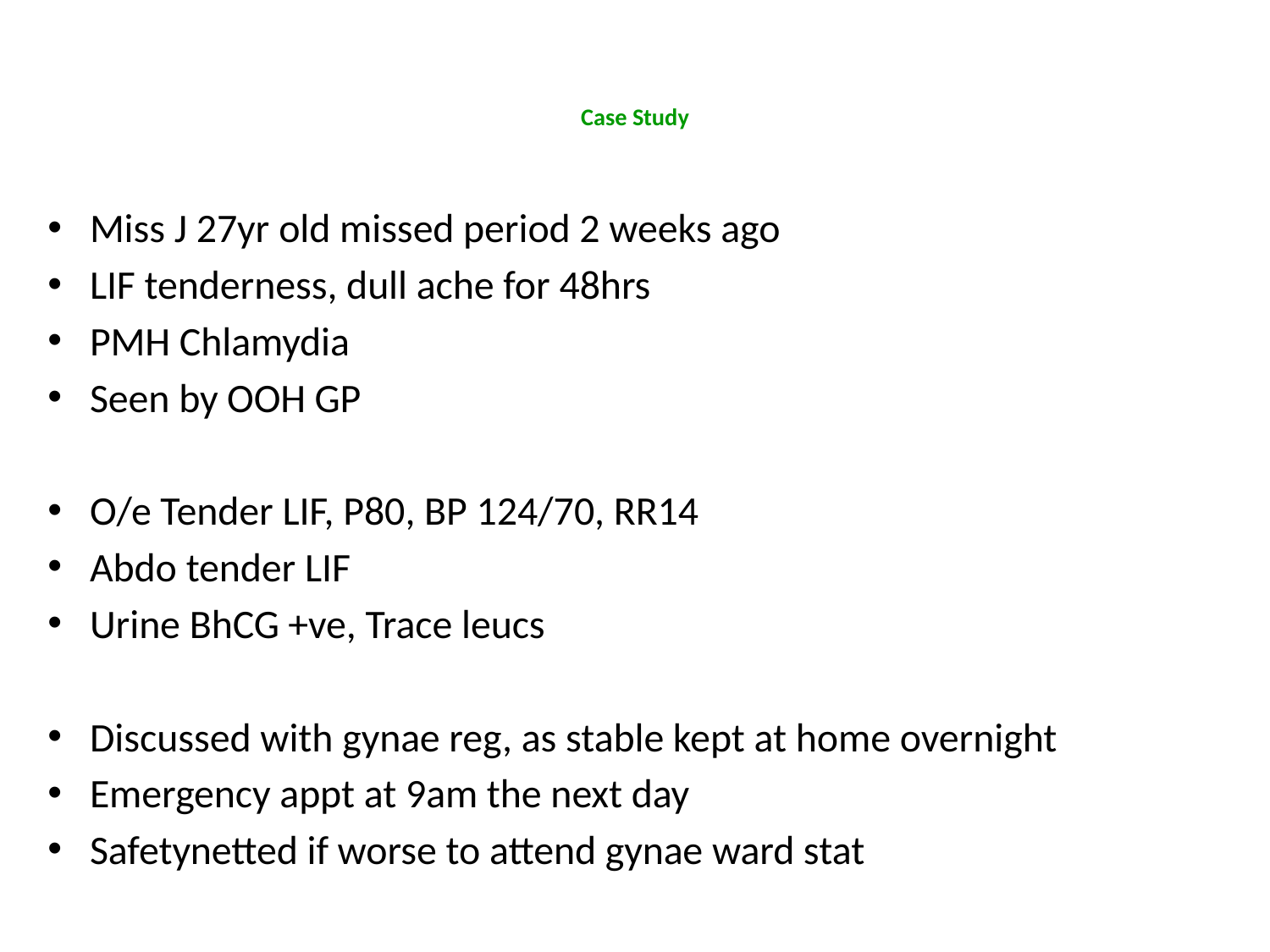

# Case Study
Miss J 27yr old missed period 2 weeks ago
LIF tenderness, dull ache for 48hrs
PMH Chlamydia
Seen by OOH GP

O/e Tender LIF, P80, BP 124/70, RR14
Abdo tender LIF
Urine BhCG +ve, Trace leucs

Discussed with gynae reg, as stable kept at home overnight
Emergency appt at 9am the next day
Safetynetted if worse to attend gynae ward stat